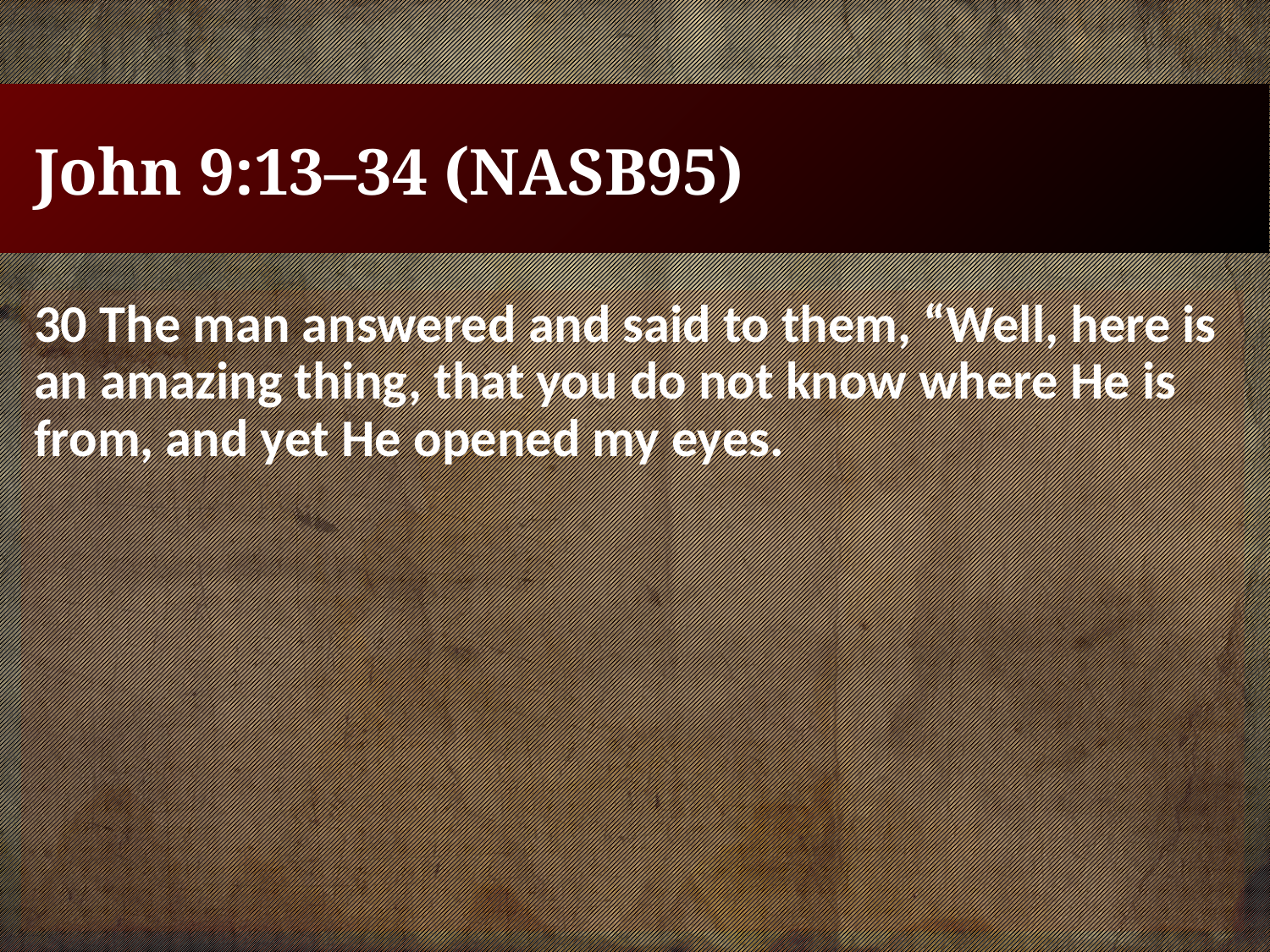

# John 9:13–34 (NASB95)
30 The man answered and said to them, “Well, here is an amazing thing, that you do not know where He is from, and yet He opened my eyes.